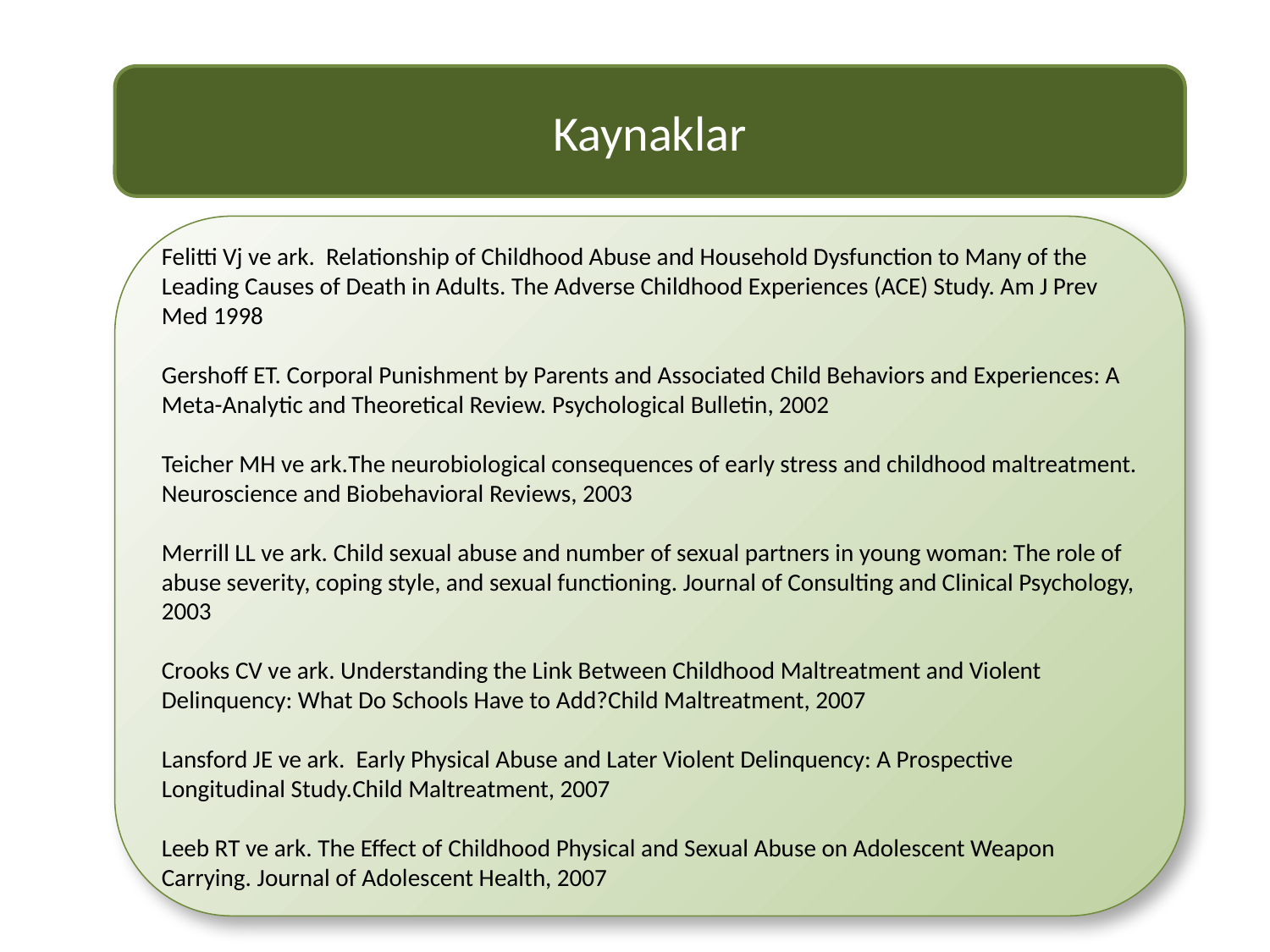

Kaynaklar
Felitti Vj ve ark.  Relationship of Childhood Abuse and Household Dysfunction to Many of the Leading Causes of Death in Adults. The Adverse Childhood Experiences (ACE) Study. Am J Prev Med 1998

‏Gershoff ET. Corporal Punishment by Parents and Associated Child Behaviors and Experiences: A Meta-Analytic and Theoretical Review. Psychological Bulletin, 2002

Teicher MH ve ark.The neurobiological consequences of early stress and childhood maltreatment. Neuroscience and Biobehavioral Reviews, 2003

Merrill LL ve ark. Child sexual abuse and number of sexual partners in young woman: The role of abuse severity, coping style, and sexual functioning. Journal of Consulting and Clinical Psychology, 2003

Crooks CV ve ark. Understanding the Link Between Childhood Maltreatment and Violent Delinquency: What Do Schools Have to Add?Child Maltreatment, 2007

Lansford JE ve ark.  Early Physical Abuse and Later Violent Delinquency: A Prospective Longitudinal Study.Child Maltreatment, 2007

Leeb RT ve ark. The Effect of Childhood Physical and Sexual Abuse on Adolescent Weapon Carrying. Journal of Adolescent Health, 2007